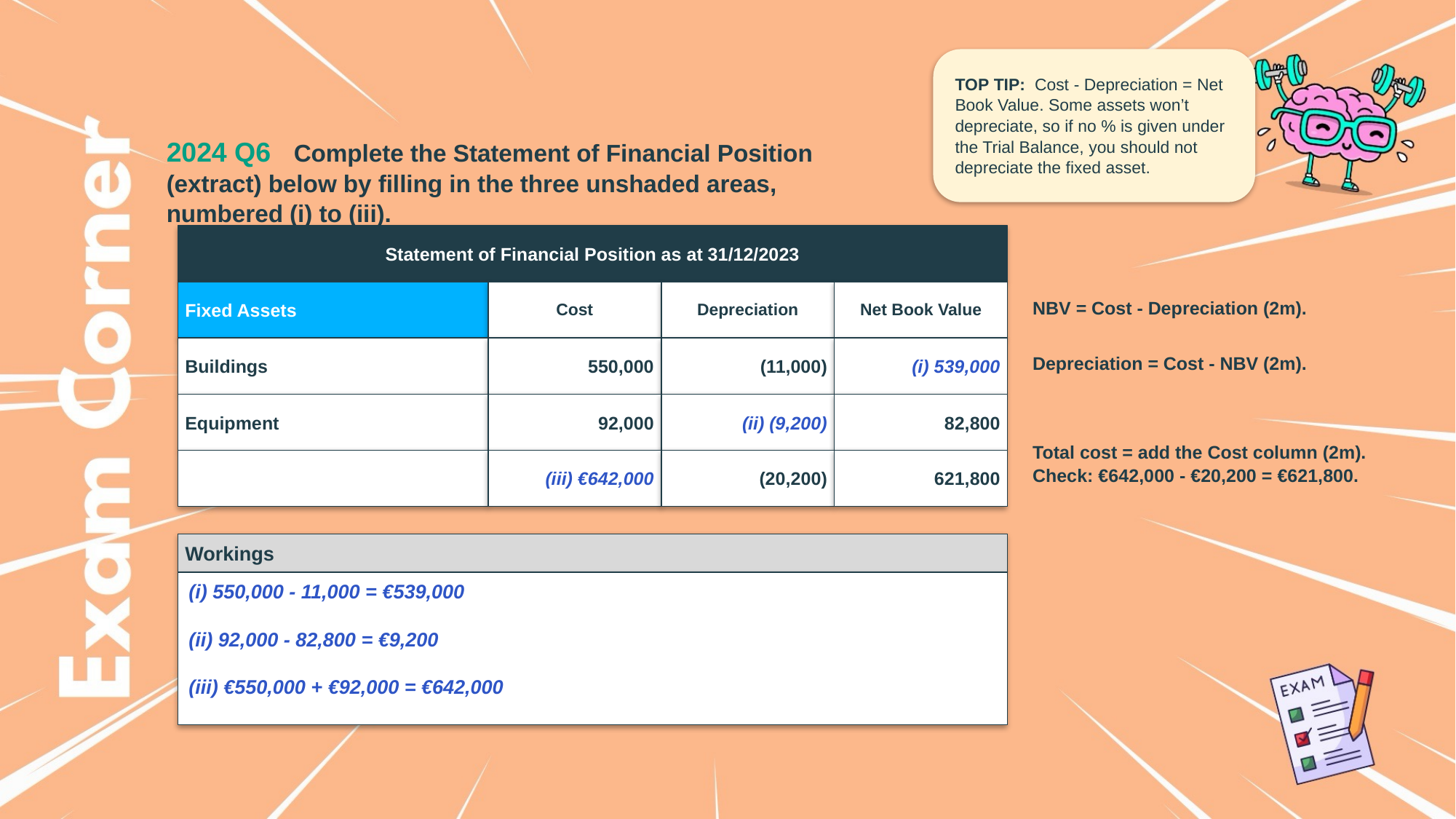

TOP TIP:  Cost - Depreciation = Net Book Value. Some assets won’t depreciate, so if no % is given under the Trial Balance, you should not depreciate the fixed asset.

2024 Q6   Complete the Statement of Financial Position (extract) below by filling in the three unshaded areas, numbered (i) to (iii).
Statement of Financial Position as at 31/12/2023
Fixed Assets

NBV = Cost - Depreciation (2m).
Cost
Depreciation
Net Book Value
Buildings

Depreciation = Cost - NBV (2m).
550,000
(11,000)
(i) 539,000
Equipment

92,000
(ii) (9,200)
82,800
Total cost = add the Cost column (2m). Check: €642,000 - €20,200 = €621,800.

(iii) €642,000
(20,200)
621,800
Workings

(i) 550,000 - 11,000 = €539,000
(ii) 92,000 - 82,800 = €9,200
(iii) €550,000 + €92,000 = €642,000